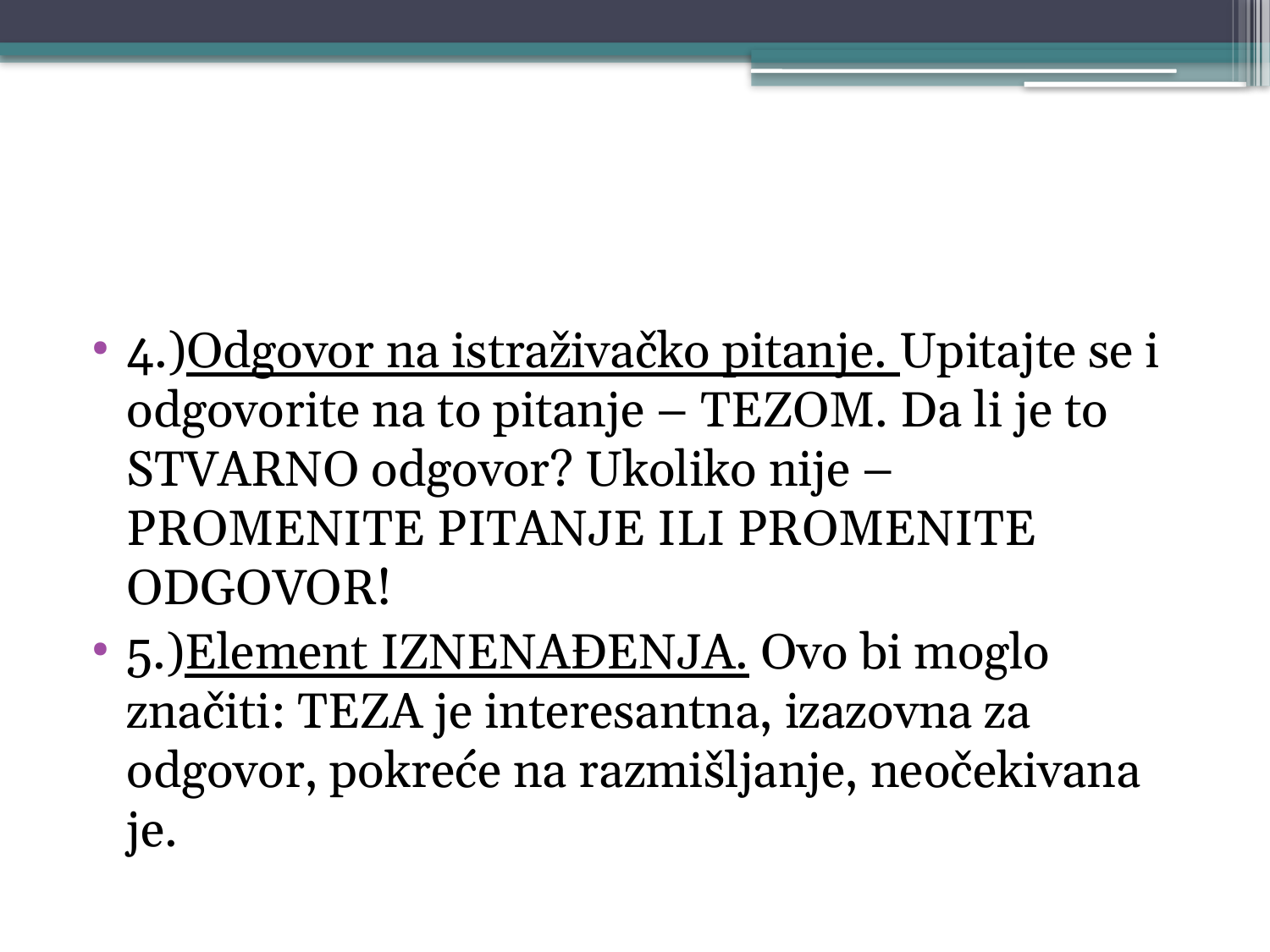

#
4.)Odgovor na istraživačko pitanje. Upitajte se i odgovorite na to pitanje – TEZOM. Da li je to STVARNO odgovor? Ukoliko nije – PROMENITE PITANJE ILI PROMENITE ODGOVOR!
5.)Element IZNENAĐENJA. Ovo bi moglo značiti: TEZA je interesantna, izazovna za odgovor, pokreće na razmišljanje, neočekivana je.